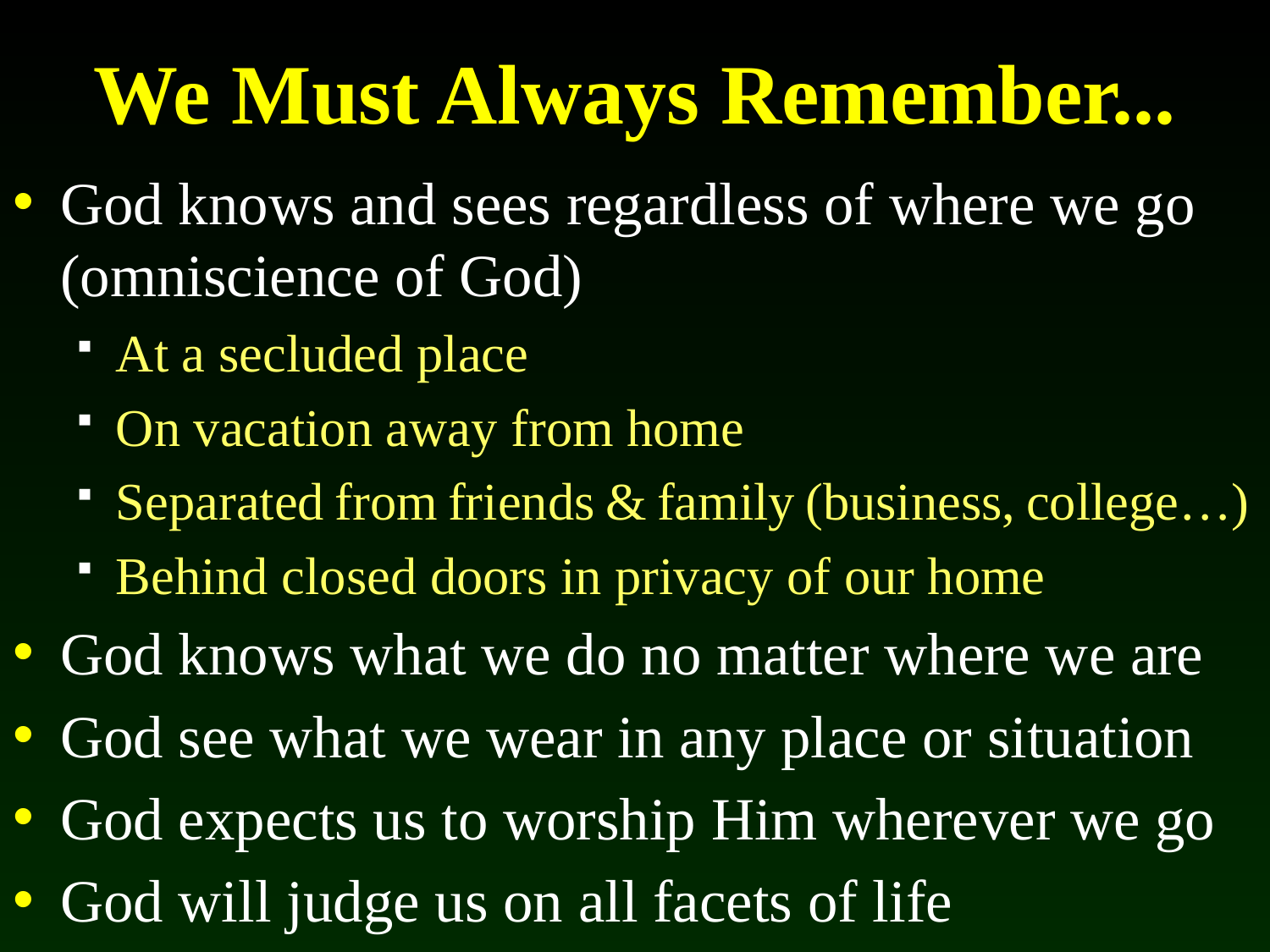

# We Must Always Remember...
God knows and sees regardless of where we go (omniscience of God)
At a secluded place
On vacation away from home
Separated from friends & family (business, college…)
Behind closed doors in privacy of our home
God knows what we do no matter where we are
God see what we wear in any place or situation
God expects us to worship Him wherever we go
God will judge us on all facets of life